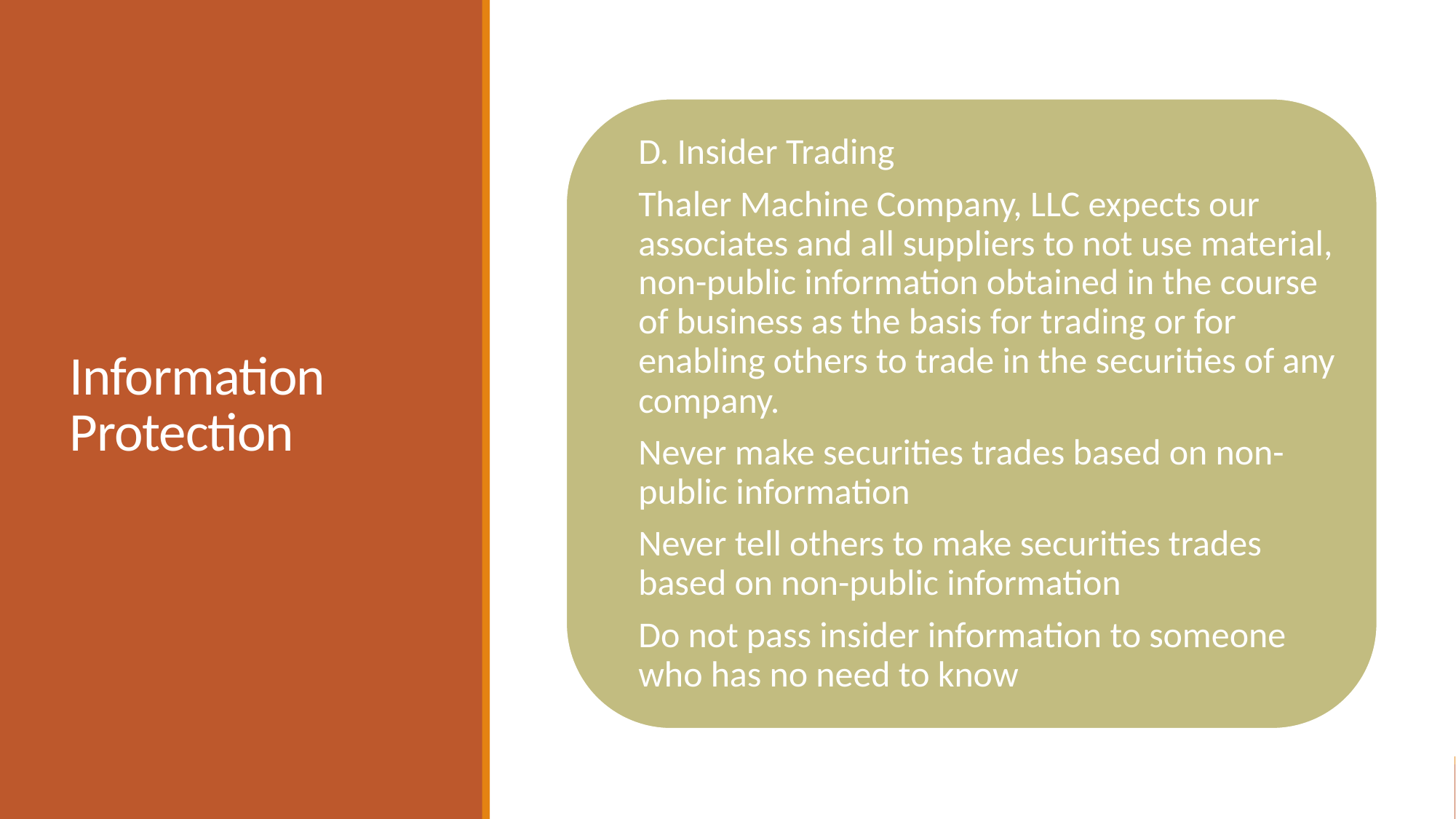

# Information Protection
D. Insider Trading
Thaler Machine Company, LLC expects our associates and all suppliers to not use material, non-public information obtained in the course of business as the basis for trading or for enabling others to trade in the securities of any company.
Never make securities trades based on non-public information
Never tell others to make securities trades based on non-public information
Do not pass insider information to someone who has no need to know